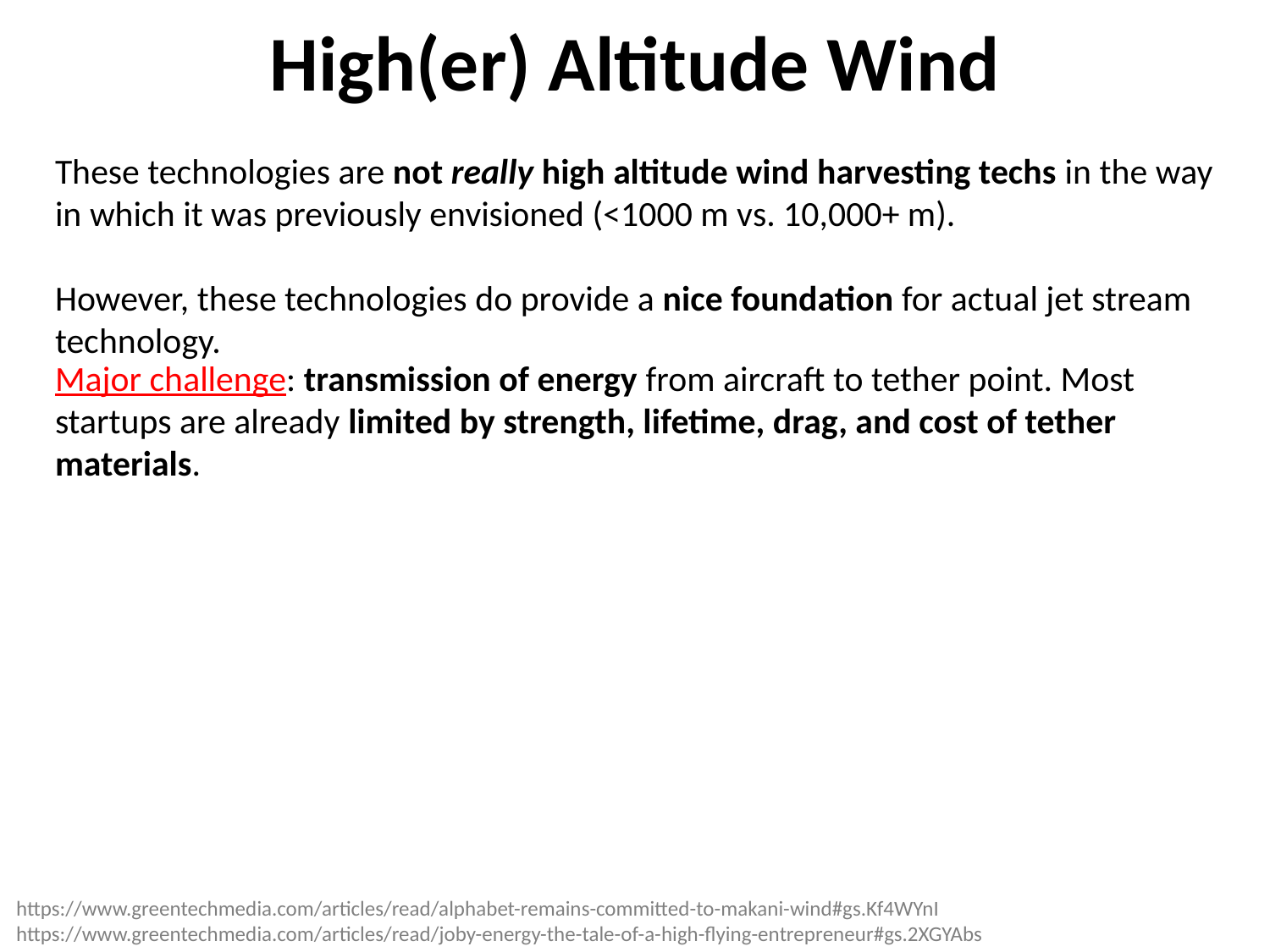

High(er) Altitude Wind
These technologies are not really high altitude wind harvesting techs in the way in which it was previously envisioned (<1000 m vs. 10,000+ m).

However, these technologies do provide a nice foundation for actual jet stream technology.
Major challenge: transmission of energy from aircraft to tether point. Most startups are already limited by strength, lifetime, drag, and cost of tether materials.
#
https://www.greentechmedia.com/articles/read/alphabet-remains-committed-to-makani-wind#gs.Kf4WYnI
https://www.greentechmedia.com/articles/read/joby-energy-the-tale-of-a-high-flying-entrepreneur#gs.2XGYAbs